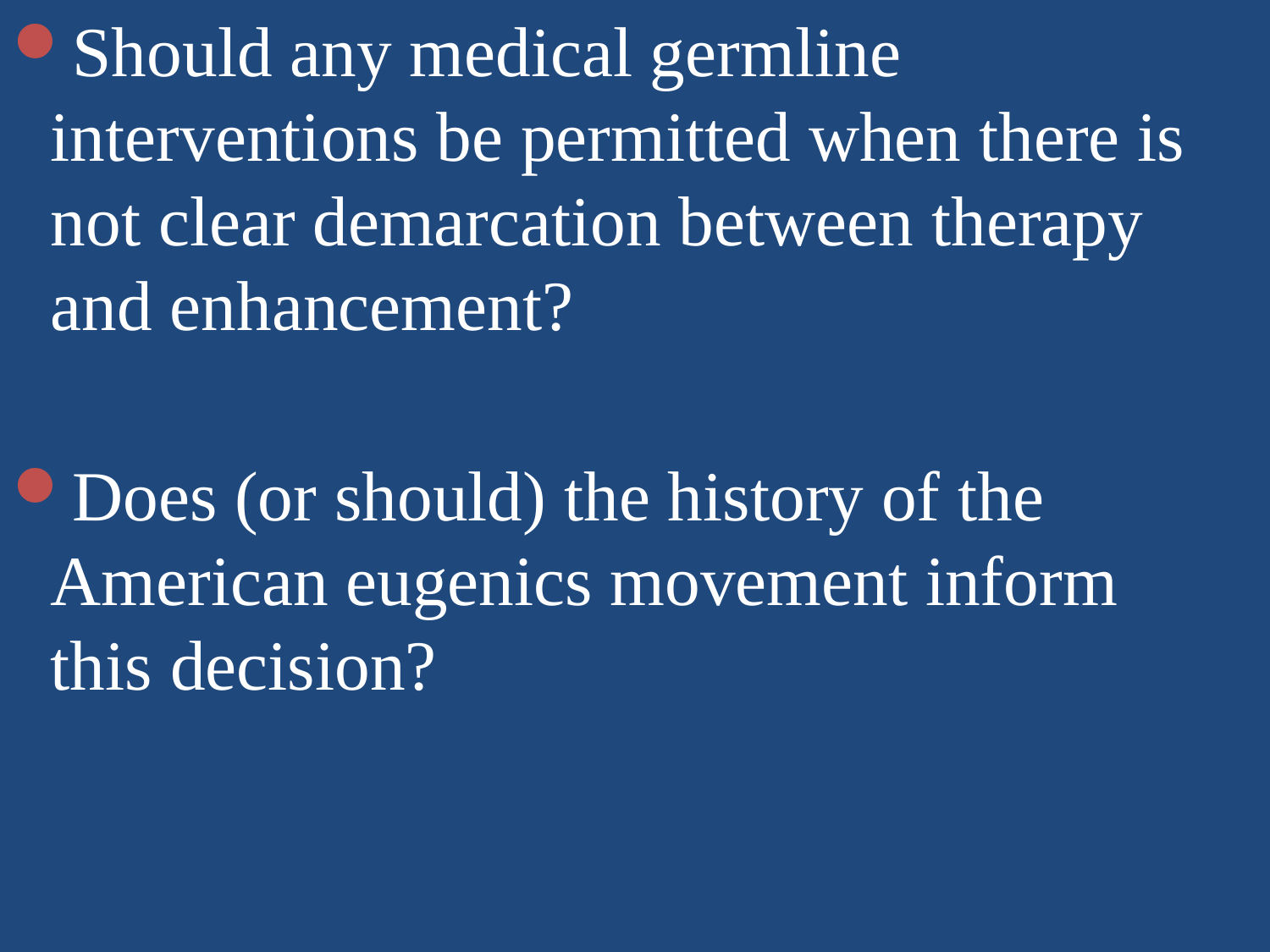

Should any medical germline interventions be permitted when there is not clear demarcation between therapy and enhancement?

Does (or should) the history of the American eugenics movement inform this decision?